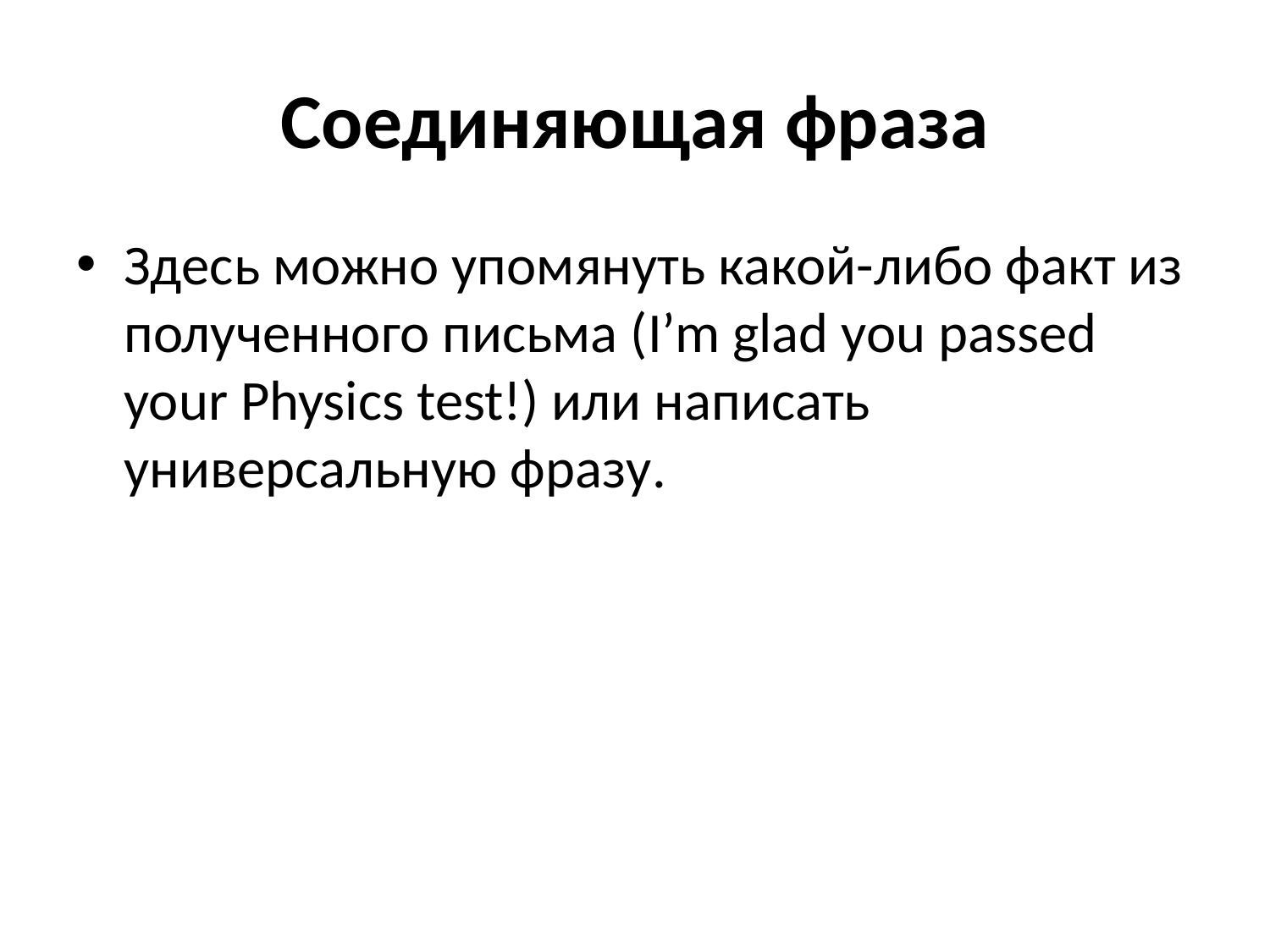

# Соединяющая фраза
Здесь можно упомянуть какой-либо факт из полученного письма (I’m glad you passed your Physics test!) или написать универсальную фразу.